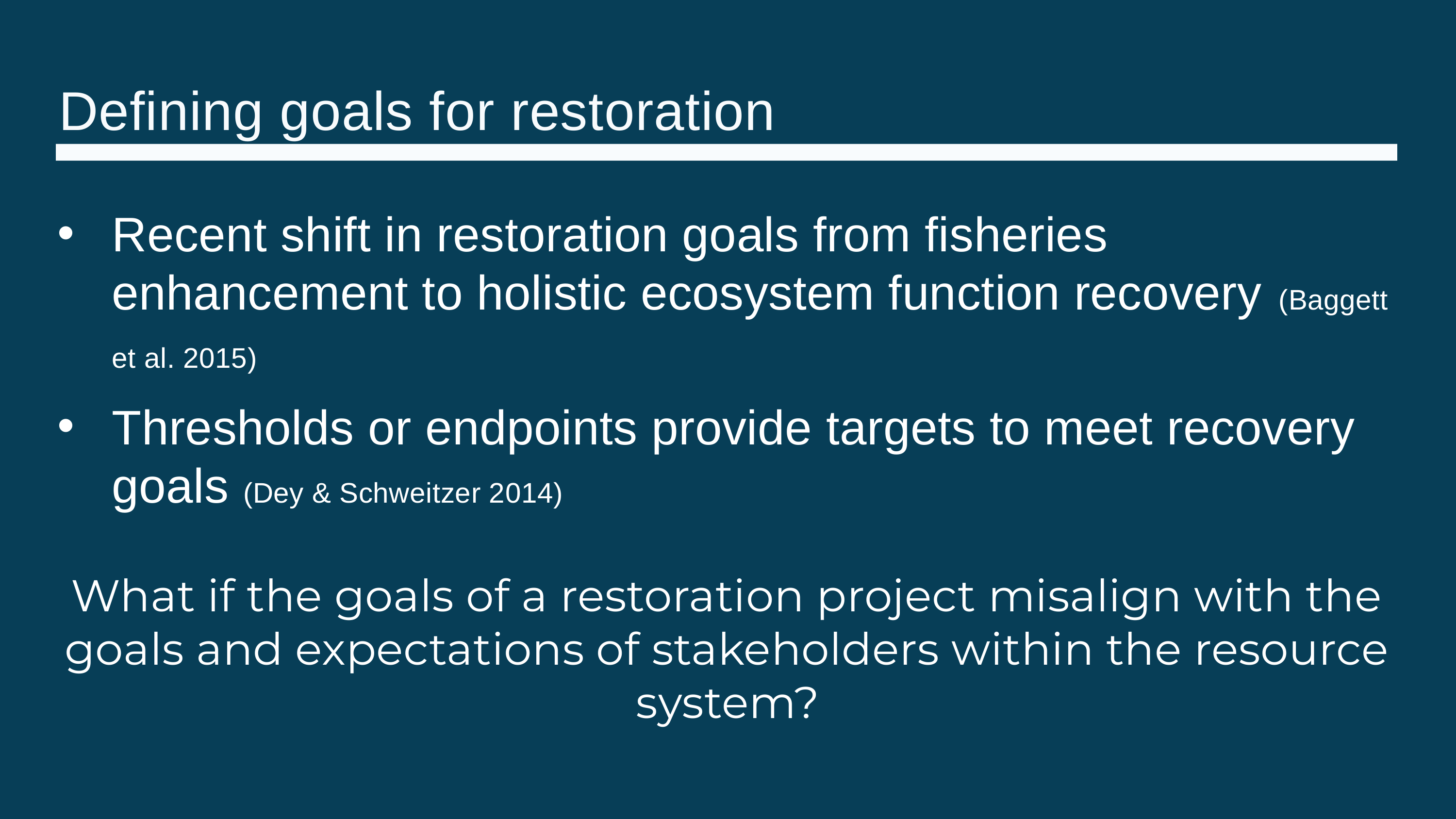

Defining goals for restoration

Recent shift in restoration goals from fisheries enhancement to holistic ecosystem function recovery (Baggett et al. 2015)
Thresholds or endpoints provide targets to meet recovery goals (Dey & Schweitzer 2014)
What if the goals of a restoration project misalign with the goals and expectations of stakeholders within the resource system?